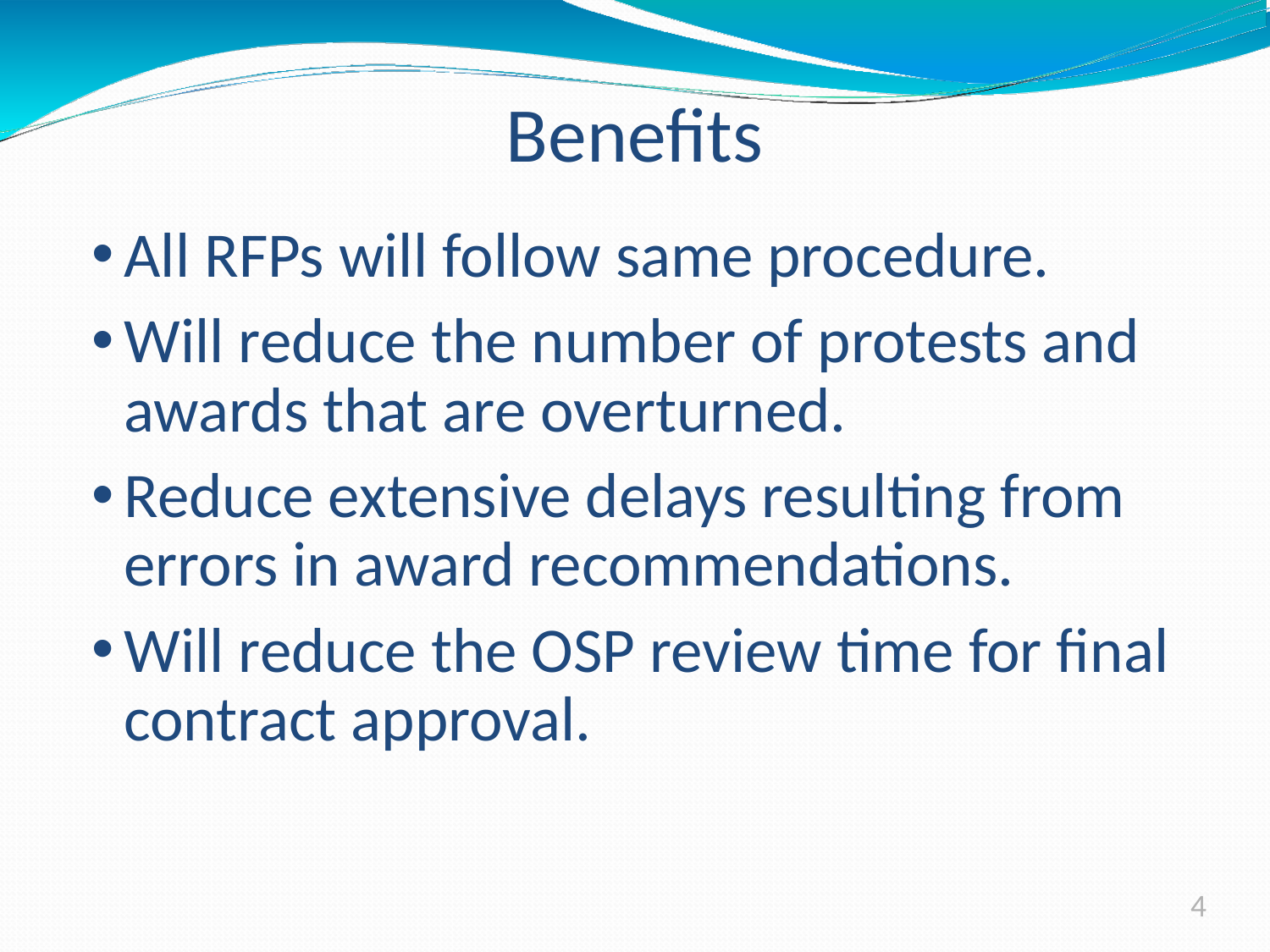

# Benefits
All RFPs will follow same procedure.
Will reduce the number of protests and awards that are overturned.
Reduce extensive delays resulting from errors in award recommendations.
Will reduce the OSP review time for final contract approval.

4